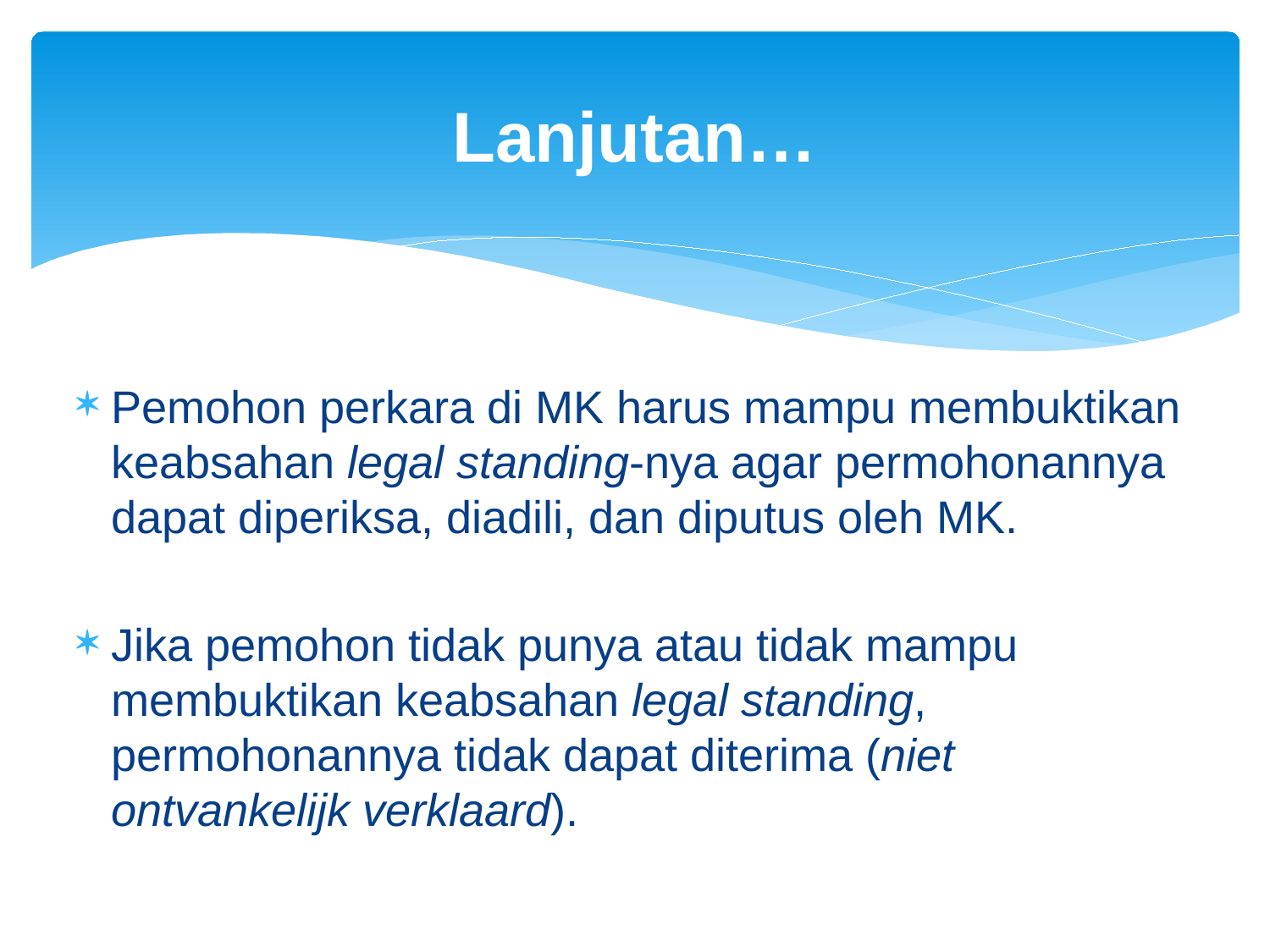

# Lanjutan…
Pemohon perkara di MK harus mampu membuktikan keabsahan legal standing-nya agar permohonannya dapat diperiksa, diadili, dan diputus oleh MK.

Jika pemohon tidak punya atau tidak mampu membuktikan keabsahan legal standing, permohonannya tidak dapat diterima (niet ontvankelijk verklaard).